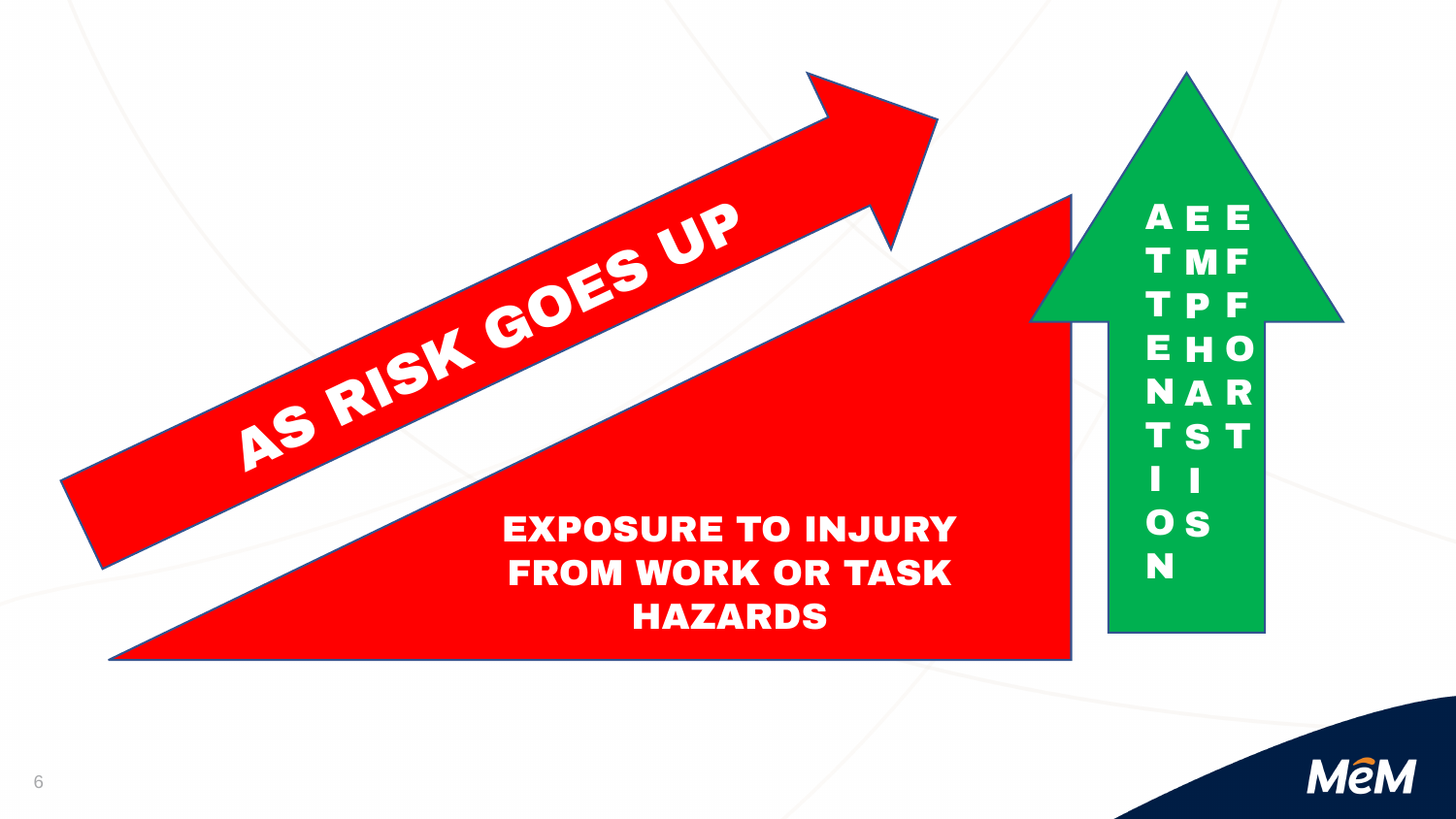

A
T
T
E
N
T
I
O
N
E
F
F
O
R
T
E
M
P
H
A
S
I
S

AS RISK GOES UP
EXPOSURE TO INJURY FROM WORK OR TASK HAZARDS